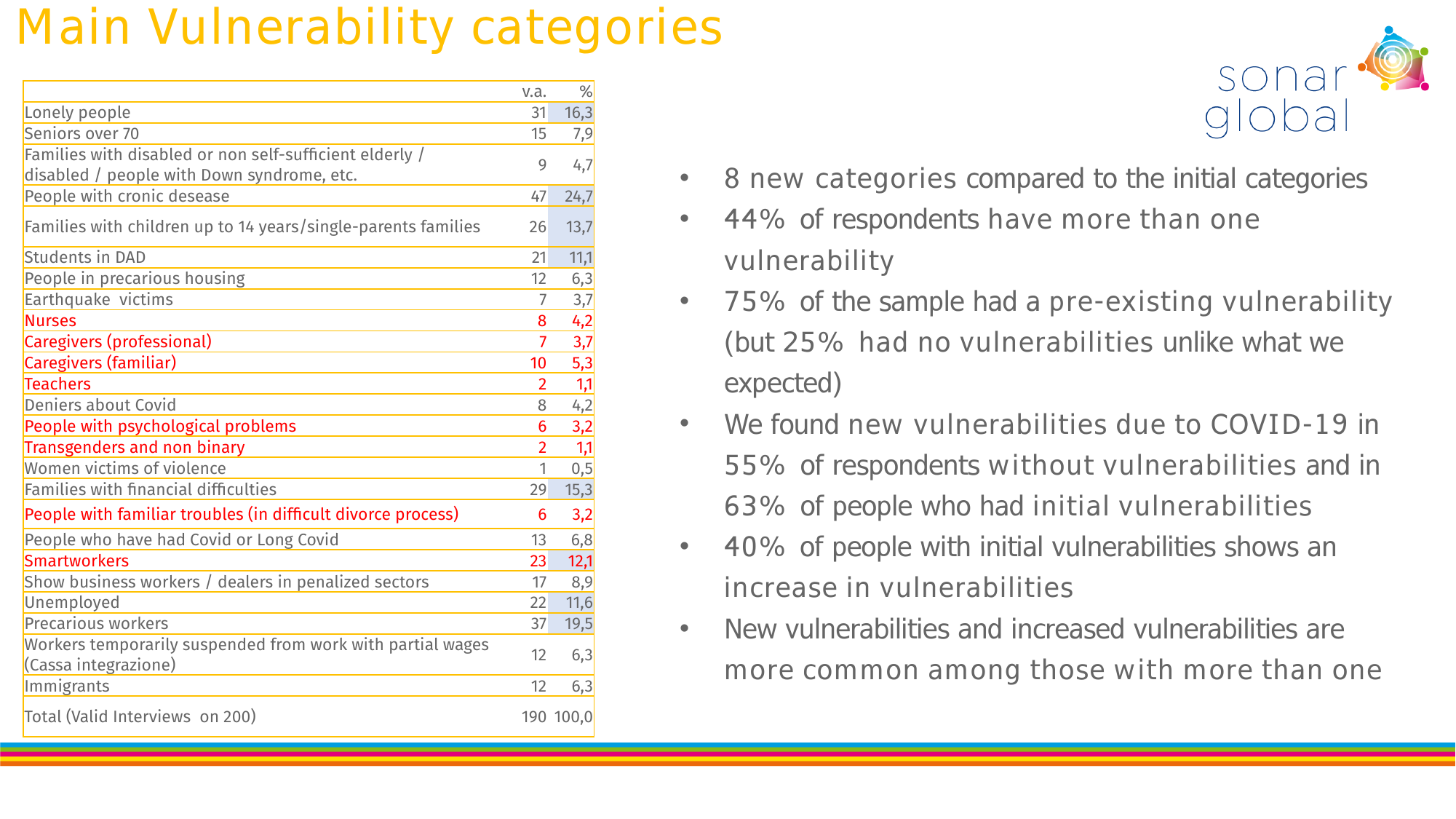

# Main Vulnerability categories
|  | v.a. | % |
| --- | --- | --- |
| Lonely people | 31 | 16,3 |
| Seniors over 70 | 15 | 7,9 |
| Families with disabled or non self-sufficient elderly / disabled / people with Down syndrome, etc. | 9 | 4,7 |
| People with cronic desease | 47 | 24,7 |
| Families with children up to 14 years/single-parents families | 26 | 13,7 |
| Students in DAD | 21 | 11,1 |
| People in precarious housing | 12 | 6,3 |
| Earthquake victims | 7 | 3,7 |
| Nurses | 8 | 4,2 |
| Caregivers (professional) | 7 | 3,7 |
| Caregivers (familiar) | 10 | 5,3 |
| Teachers | 2 | 1,1 |
| Deniers about Covid | 8 | 4,2 |
| People with psychological problems | 6 | 3,2 |
| Transgenders and non binary | 2 | 1,1 |
| Women victims of violence | 1 | 0,5 |
| Families with financial difficulties | 29 | 15,3 |
| People with familiar troubles (in difficult divorce process) | 6 | 3,2 |
| People who have had Covid or Long Covid | 13 | 6,8 |
| Smartworkers | 23 | 12,1 |
| Show business workers / dealers in penalized sectors | 17 | 8,9 |
| Unemployed | 22 | 11,6 |
| Precarious workers | 37 | 19,5 |
| Workers temporarily suspended from work with partial wages (Cassa integrazione) | 12 | 6,3 |
| Immigrants | 12 | 6,3 |
| Total (Valid Interviews on 200) | 190 | 100,0 |
8 new categories compared to the initial categories
44% of respondents have more than one vulnerability
75% of the sample had a pre-existing vulnerability (but 25% had no vulnerabilities unlike what we expected)
We found new vulnerabilities due to COVID-19 in 55% of respondents without vulnerabilities and in 63% of people who had initial vulnerabilities
40% of people with initial vulnerabilities shows an increase in vulnerabilities
New vulnerabilities and increased vulnerabilities are more common among those with more than one